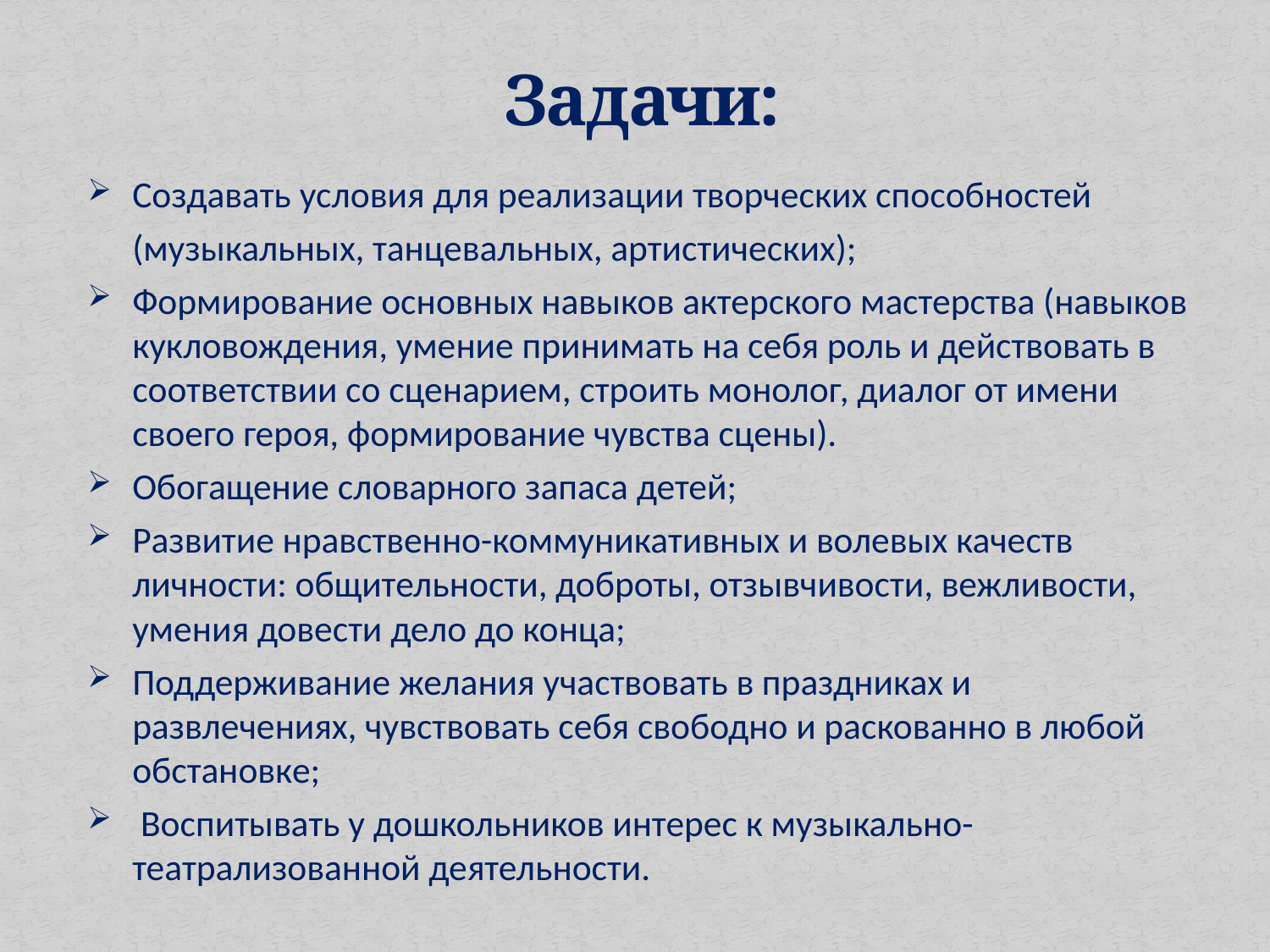

# Задачи:
Создавать условия для реализации творческих способностей (музыкальных, танцевальных, артистических);
Формирование основных навыков актерского мастерства (навыков кукловождения, умение принимать на себя роль и действовать в соответствии со сценарием, строить монолог, диалог от имени своего героя, формирование чувства сцены).
Обогащение словарного запаса детей;
Развитие нравственно-коммуникативных и волевых качеств личности: общительности, доброты, отзывчивости, вежливости, умения довести дело до конца;
Поддерживание желания участвовать в праздниках и развлечениях, чувствовать себя свободно и раскованно в любой обстановке;
 Воспитывать у дошкольников интерес к музыкально-театрализованной деятельности.